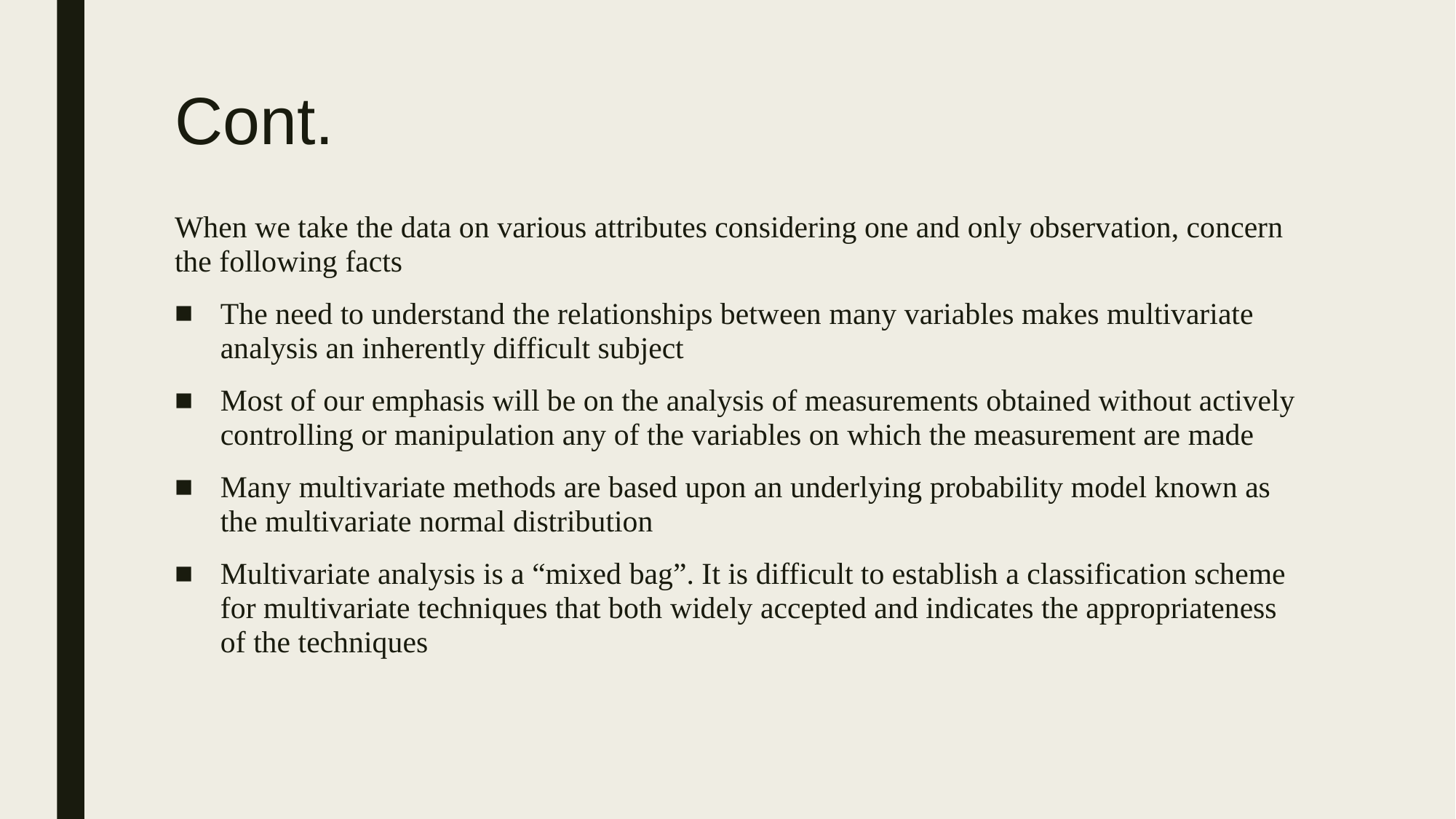

# Cont.
When we take the data on various attributes considering one and only observation, concern the following facts
The need to understand the relationships between many variables makes multivariate analysis an inherently difficult subject
Most of our emphasis will be on the analysis of measurements obtained without actively controlling or manipulation any of the variables on which the measurement are made
Many multivariate methods are based upon an underlying probability model known as the multivariate normal distribution
Multivariate analysis is a “mixed bag”. It is difficult to establish a classification scheme for multivariate techniques that both widely accepted and indicates the appropriateness of the techniques